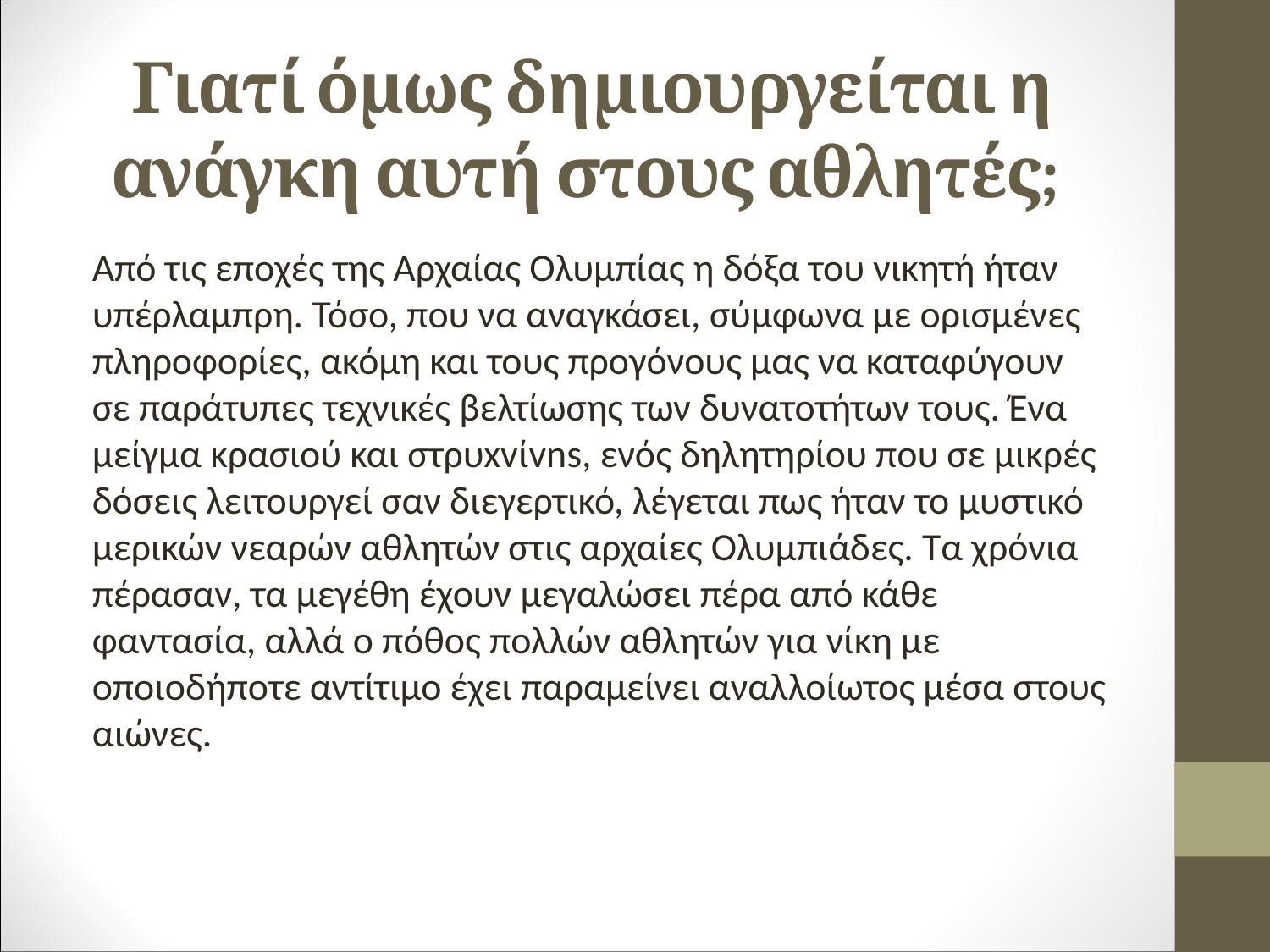

# Γιατί όμως δημιουργείται η ανάγκη αυτή στους αθλητές;
Από τις εποχές της Αρχαίας Ολυμπίας η δόξα του νικητή ήταν υπέρλαμπρη. Τόσο, που να αναγκάσει, σύμφωνα με ορισμένες πληροφορίες, ακόμη και τους προγόνους μας να καταφύγουν σε παράτυπες τεχνικές βελτίωσης των δυνατοτήτων τους. Ένα μείγμα κρασιού και στρυxvίvns, ενός δηλητηρίου που σε μικρές δόσεις λειτουργεί σαν διεγερτικό, λέγεται πως ήταν το μυστικό μερικών νεαρών αθλητών στις αρχαίες Ολυμπιάδες. Τα χρόνια πέρασαν, τα μεγέθη έχουν μεγαλώσει πέρα από κάθε φαντασία, αλλά ο πόθος πολλών αθλητών για νίκη με οποιοδήποτε αντίτιμο έχει παραμείνει αναλλοίωτος μέσα στους αιώνες.